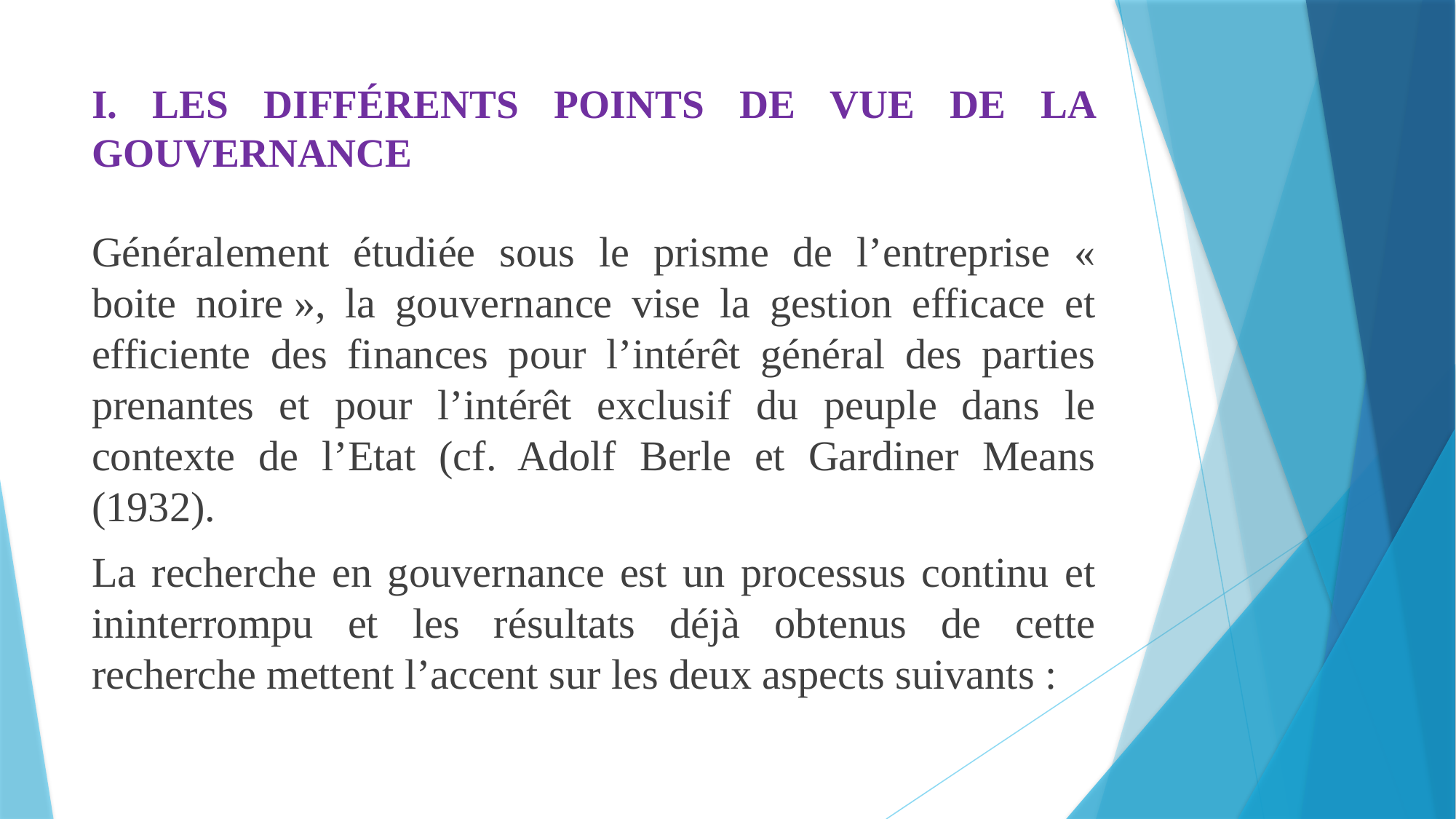

# I. LES DIFFÉRENTS POINTS DE VUE DE LA GOUVERNANCE
Généralement étudiée sous le prisme de l’entreprise « boite noire », la gouvernance vise la gestion efficace et efficiente des finances pour l’intérêt général des parties prenantes et pour l’intérêt exclusif du peuple dans le contexte de l’Etat (cf. Adolf Berle et Gardiner Means (1932).
La recherche en gouvernance est un processus continu et ininterrompu et les résultats déjà obtenus de cette recherche mettent l’accent sur les deux aspects suivants :